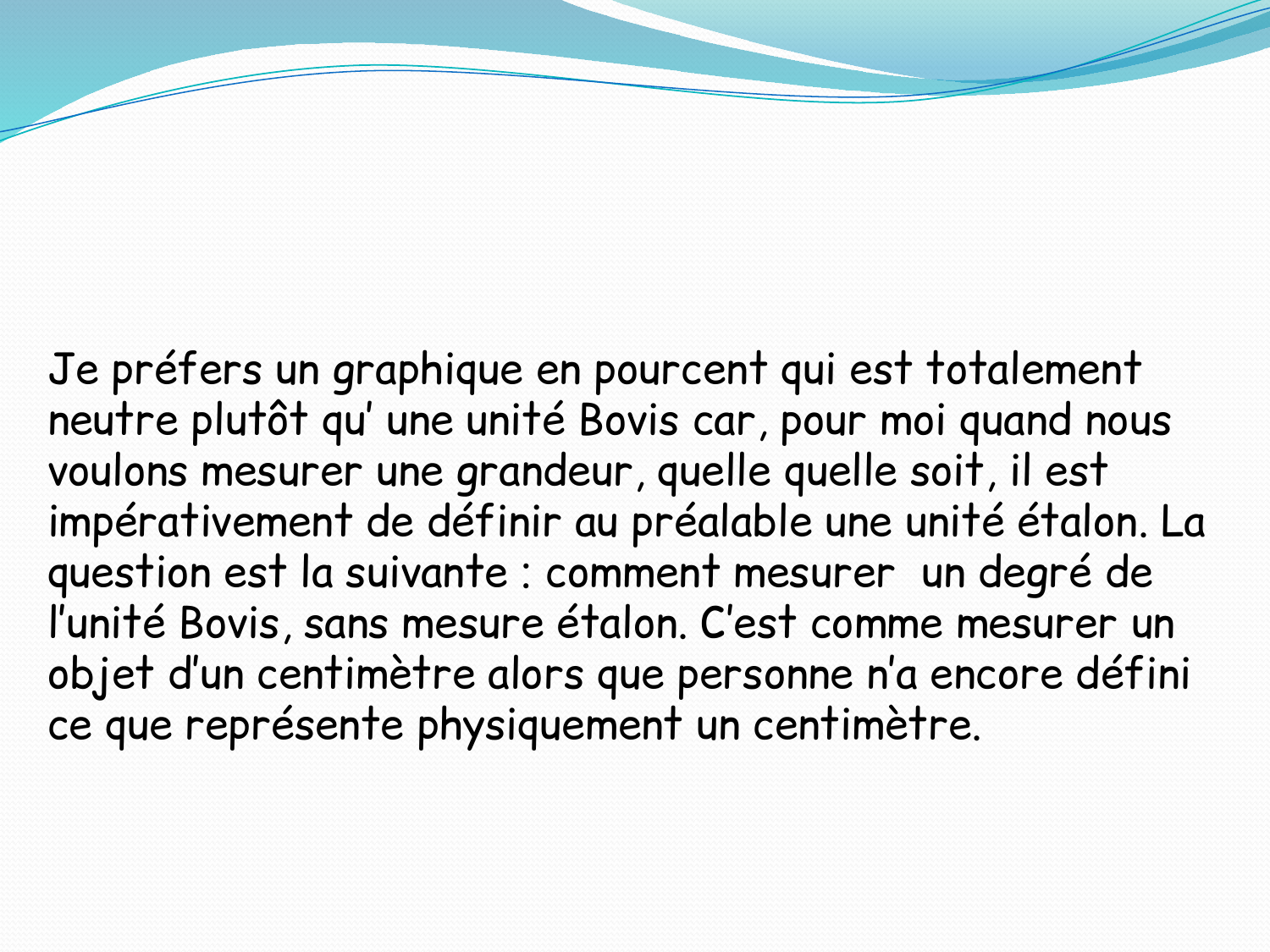

Je préfers un graphique en pourcent qui est totalement neutre plutôt qu’ une unité Bovis car, pour moi quand nous voulons mesurer une grandeur, quelle quelle soit, il est impérativement de définir au préalable une unité étalon. La question est la suivante : comment mesurer  un degré de l’unité Bovis, sans mesure étalon. C’est comme mesurer un objet d’un centimètre alors que personne n’a encore défini ce que représente physiquement un centimètre.